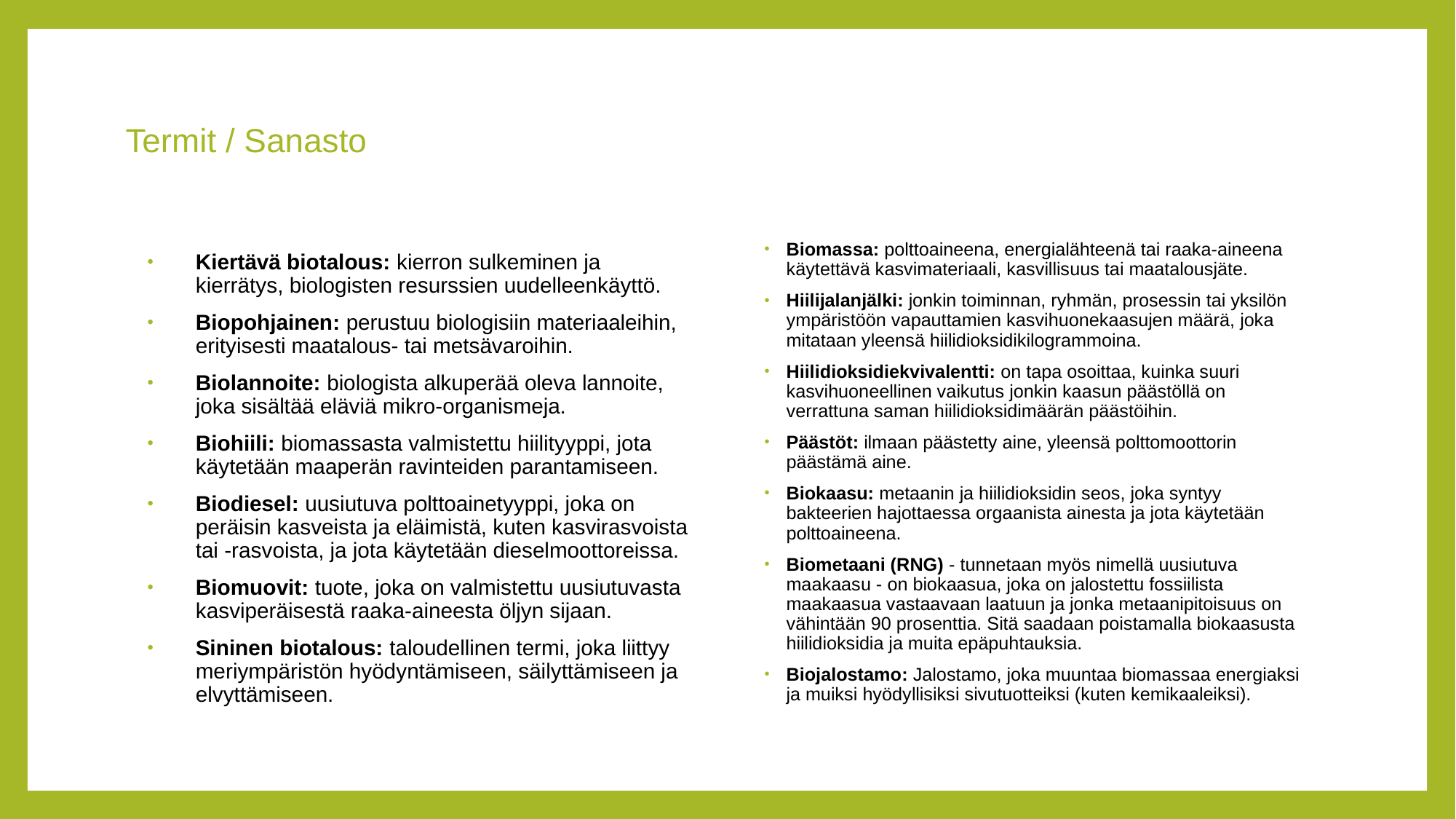

# Termit / Sanasto
Biomassa: polttoaineena, energialähteenä tai raaka-aineena käytettävä kasvimateriaali, kasvillisuus tai maatalousjäte.
Hiilijalanjälki: jonkin toiminnan, ryhmän, prosessin tai yksilön ympäristöön vapauttamien kasvihuonekaasujen määrä, joka mitataan yleensä hiilidioksidikilogrammoina.
Hiilidioksidiekvivalentti: on tapa osoittaa, kuinka suuri kasvihuoneellinen vaikutus jonkin kaasun päästöllä on verrattuna saman hiilidioksidimäärän päästöihin.
Päästöt: ilmaan päästetty aine, yleensä polttomoottorin päästämä aine.
Biokaasu: metaanin ja hiilidioksidin seos, joka syntyy bakteerien hajottaessa orgaanista ainesta ja jota käytetään polttoaineena.
Biometaani (RNG) - tunnetaan myös nimellä uusiutuva maakaasu - on biokaasua, joka on jalostettu fossiilista maakaasua vastaavaan laatuun ja jonka metaanipitoisuus on vähintään 90 prosenttia. Sitä saadaan poistamalla biokaasusta hiilidioksidia ja muita epäpuhtauksia.
Biojalostamo: Jalostamo, joka muuntaa biomassaa energiaksi ja muiksi hyödyllisiksi sivutuotteiksi (kuten kemikaaleiksi).

Kiertävä biotalous: kierron sulkeminen ja kierrätys, biologisten resurssien uudelleenkäyttö.
Biopohjainen: perustuu biologisiin materiaaleihin, erityisesti maatalous- tai metsävaroihin.
Biolannoite: biologista alkuperää oleva lannoite, joka sisältää eläviä mikro-organismeja.
Biohiili: biomassasta valmistettu hiilityyppi, jota käytetään maaperän ravinteiden parantamiseen.
Biodiesel: uusiutuva polttoainetyyppi, joka on peräisin kasveista ja eläimistä, kuten kasvirasvoista tai -rasvoista, ja jota käytetään dieselmoottoreissa.
Biomuovit: tuote, joka on valmistettu uusiutuvasta kasviperäisestä raaka-aineesta öljyn sijaan.
Sininen biotalous: taloudellinen termi, joka liittyy meriympäristön hyödyntämiseen, säilyttämiseen ja elvyttämiseen.